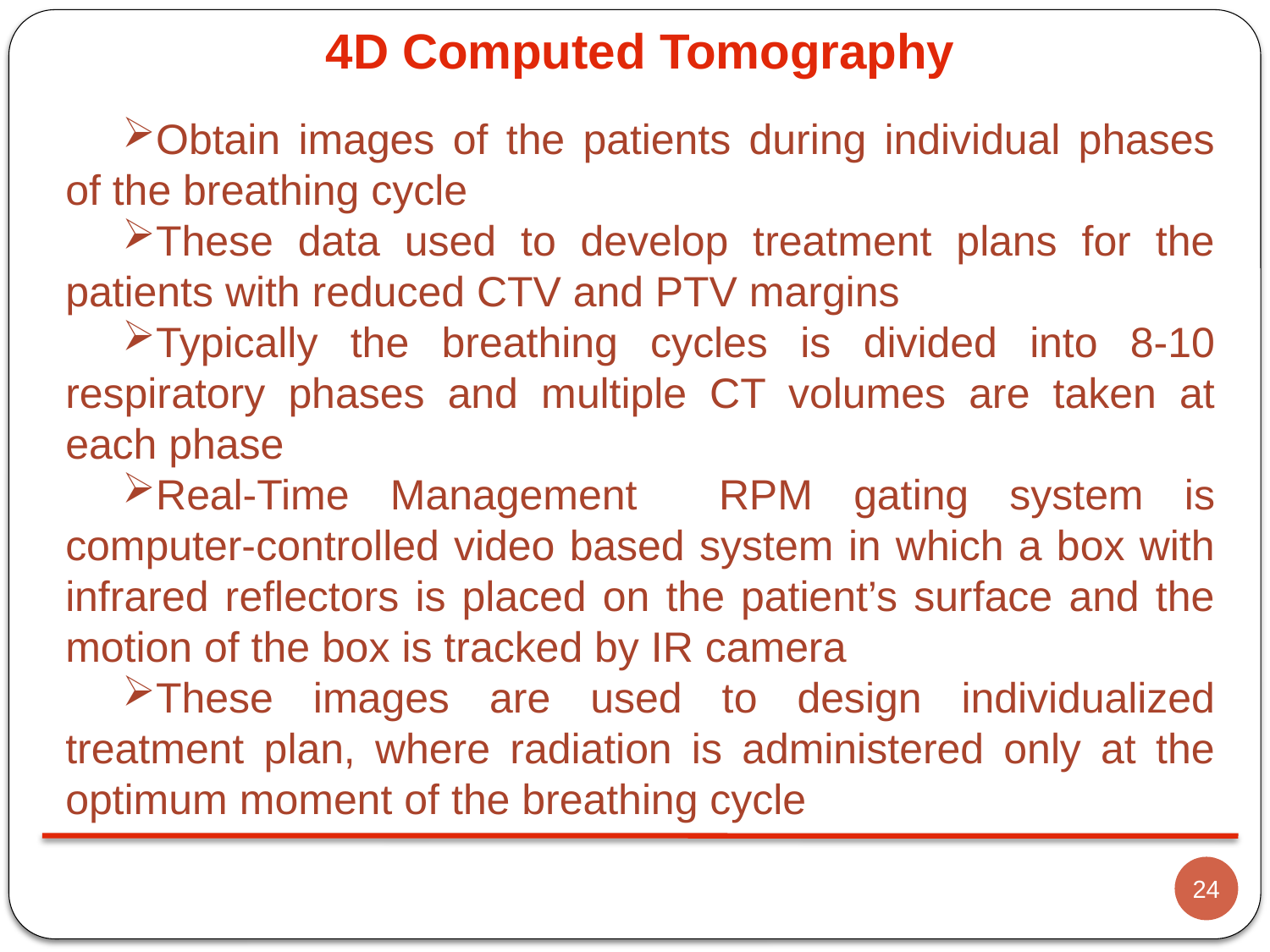

4D Computed Tomography
Obtain images of the patients during individual phases of the breathing cycle
These data used to develop treatment plans for the patients with reduced CTV and PTV margins
Typically the breathing cycles is divided into 8-10 respiratory phases and multiple CT volumes are taken at each phase
Real-Time Management  RPM gating system is computer-controlled video based system in which a box with infrared reflectors is placed on the patient’s surface and the motion of the box is tracked by IR camera
These images are used to design individualized treatment plan, where radiation is administered only at the optimum moment of the breathing cycle
24